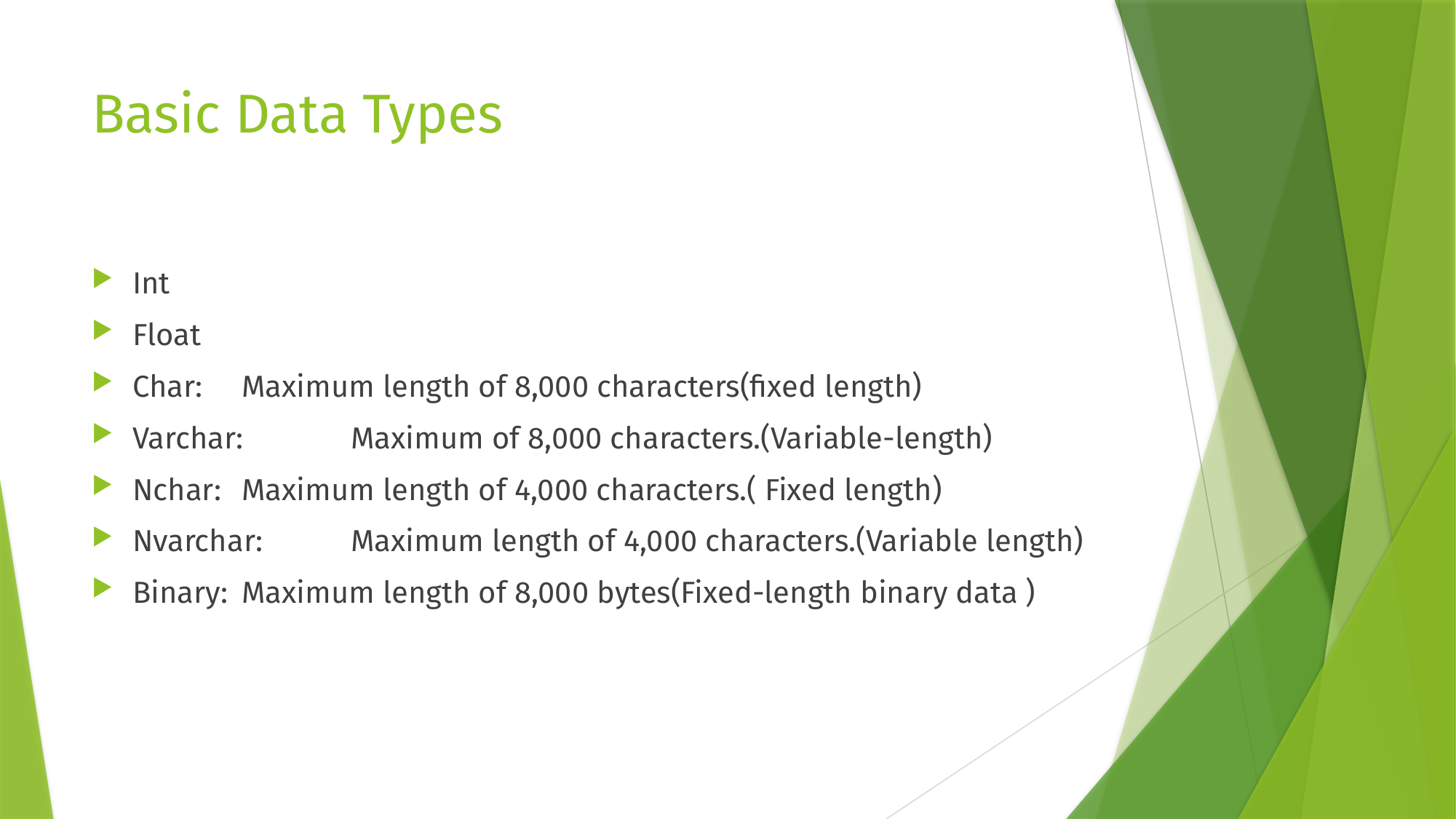

# Basic Data Types
Int
Float
Char: 	Maximum length of 8,000 characters(fixed length)
Varchar:	Maximum of 8,000 characters.(Variable-length)
Nchar: 	Maximum length of 4,000 characters.( Fixed length)
Nvarchar: 	Maximum length of 4,000 characters.(Variable length)
Binary:	Maximum length of 8,000 bytes(Fixed-length binary data )